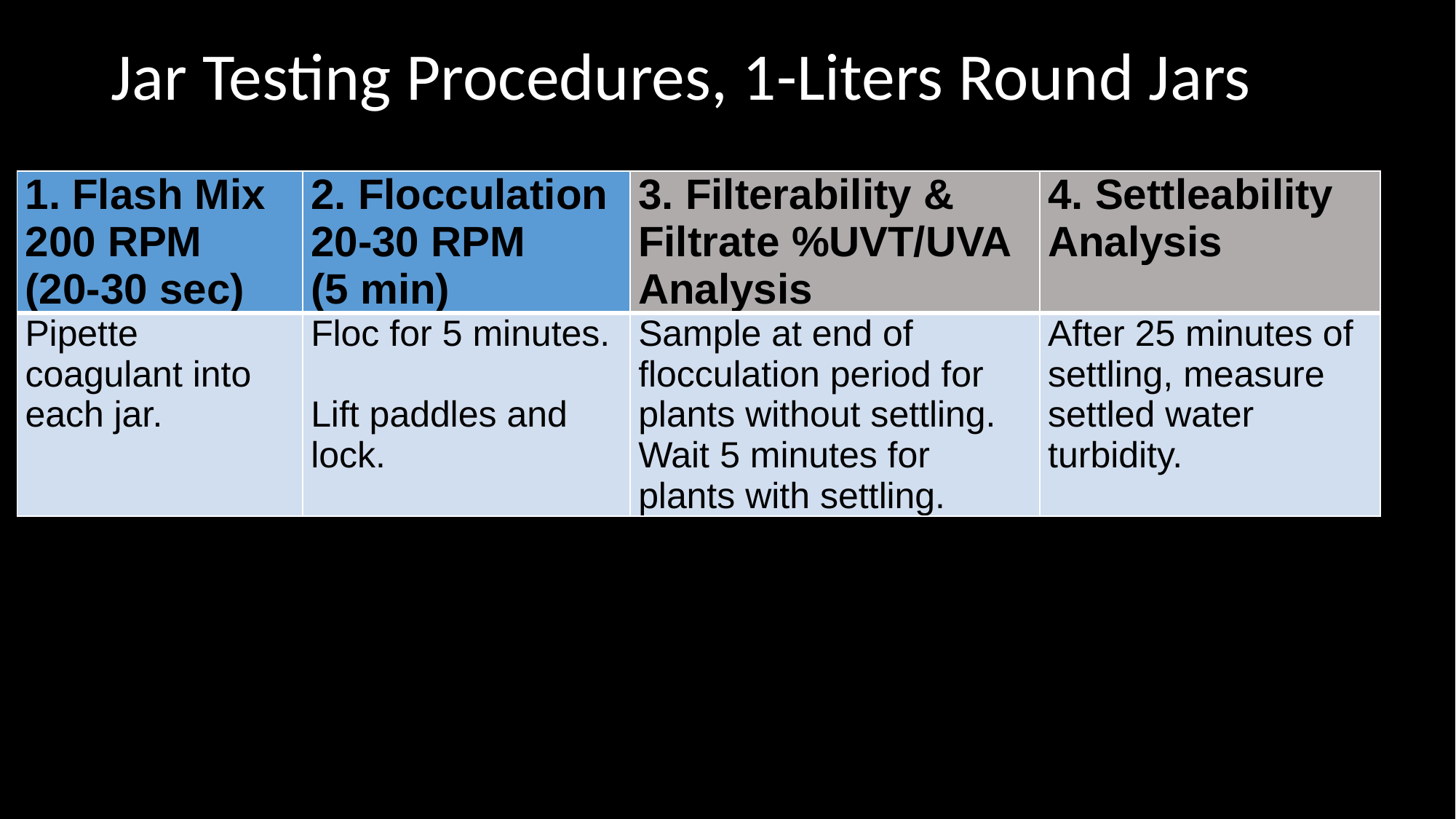

# Jar Testing Procedures, 1-Liters Round Jars
| 1. Flash Mix 200 RPM (20-30 sec) | 2. Flocculation 20-30 RPM (5 min) | 3. Filterability & Filtrate %UVT/UVA Analysis | 4. Settleability Analysis |
| --- | --- | --- | --- |
| Pipette coagulant into each jar. | Floc for 5 minutes. Lift paddles and lock. | Sample at end of flocculation period for plants without settling. Wait 5 minutes for plants with settling. | After 25 minutes of settling, measure settled water turbidity. |